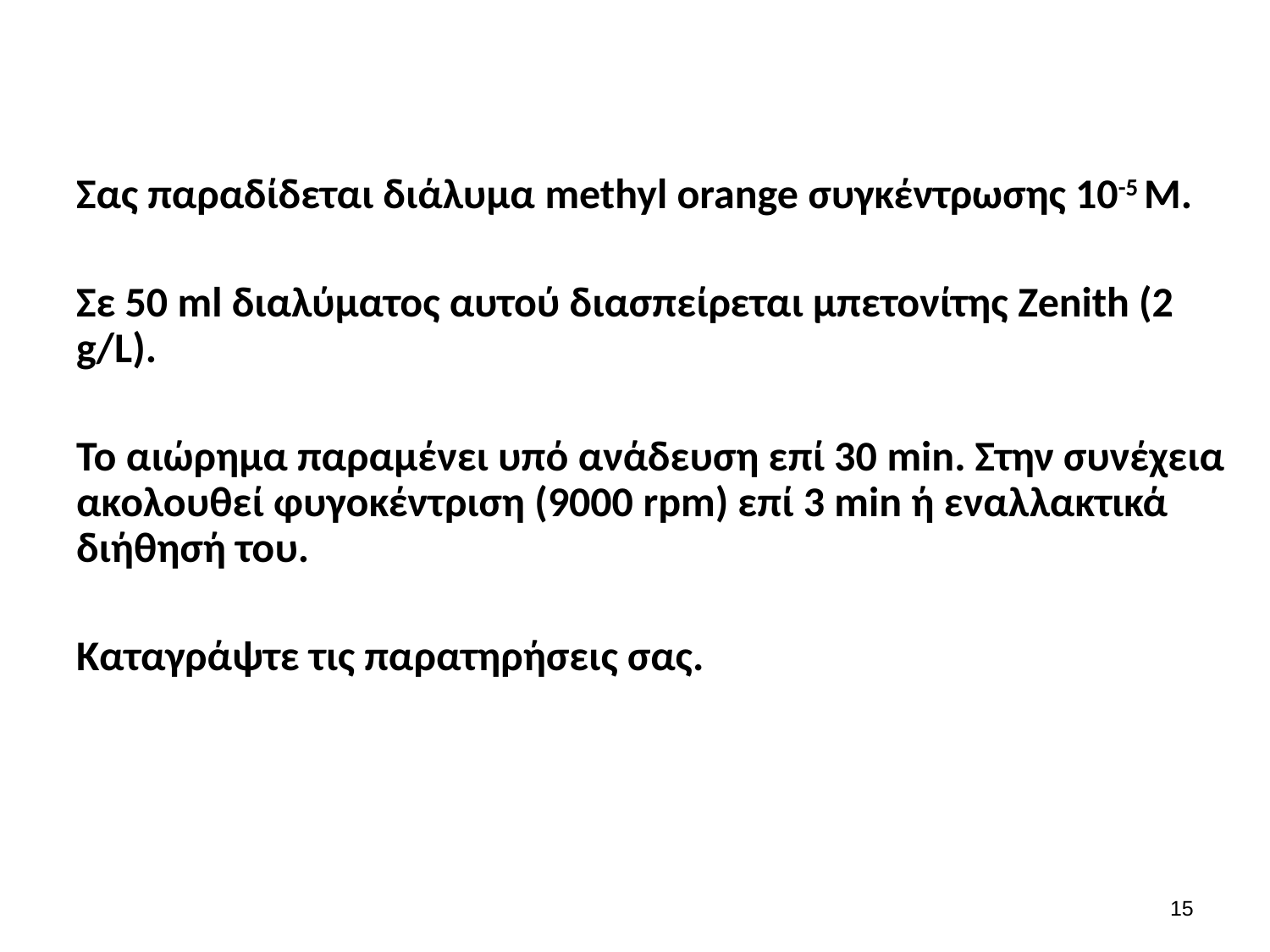

#
Σας παραδίδεται διάλυμα methyl orange συγκέντρωσης 10-5 Μ.

Σε 50 ml διαλύματος αυτού διασπείρεται μπετονίτης Zenith (2 g/L).

Το αιώρημα παραμένει υπό ανάδευση επί 30 min. Στην συνέχεια ακολουθεί φυγοκέντριση (9000 rpm) επί 3 min ή εναλλακτικά διήθησή του.

Καταγράψτε τις παρατηρήσεις σας.
15